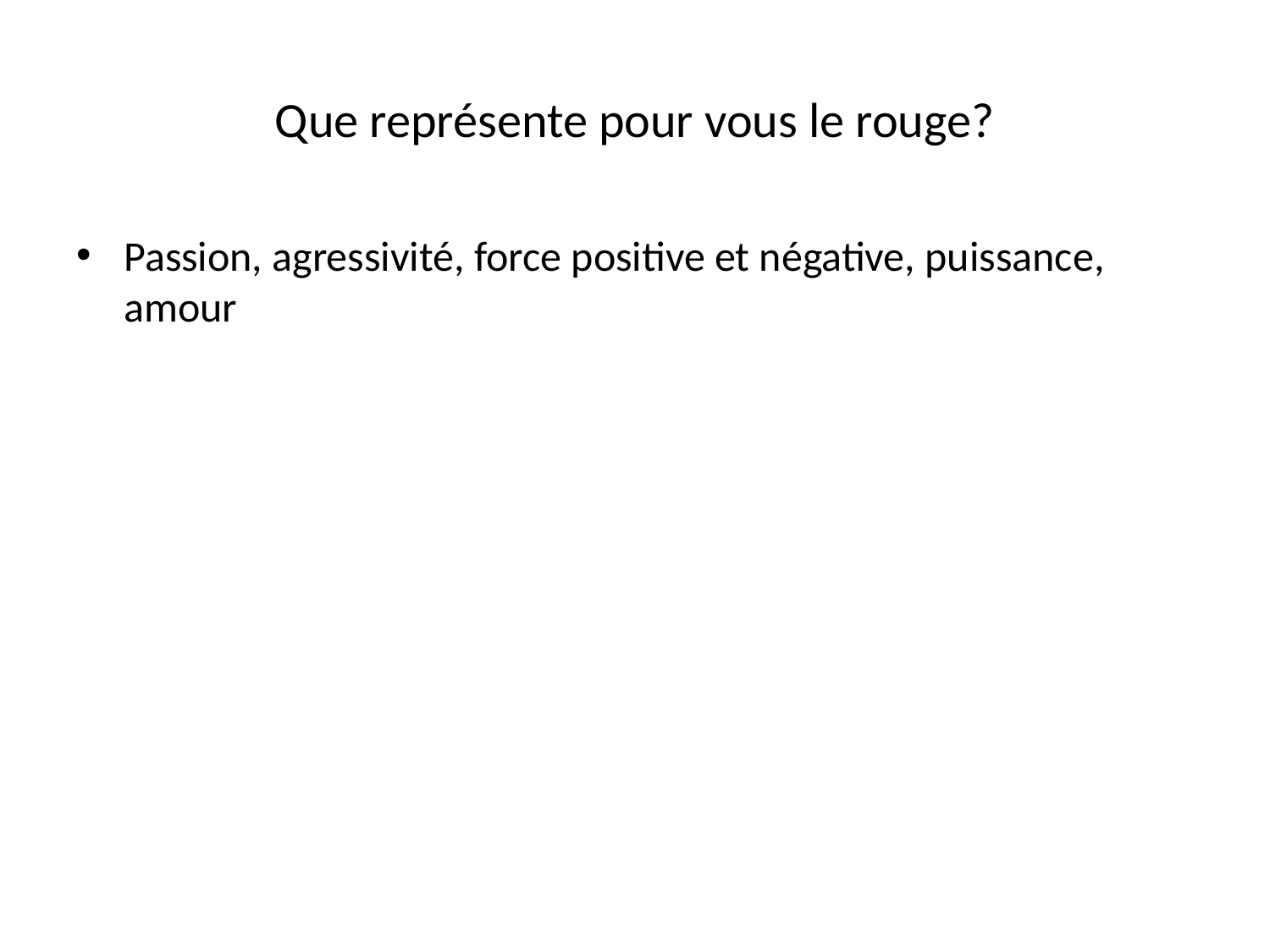

# Que représente pour vous le rouge?
Passion, agressivité, force positive et négative, puissance, amour